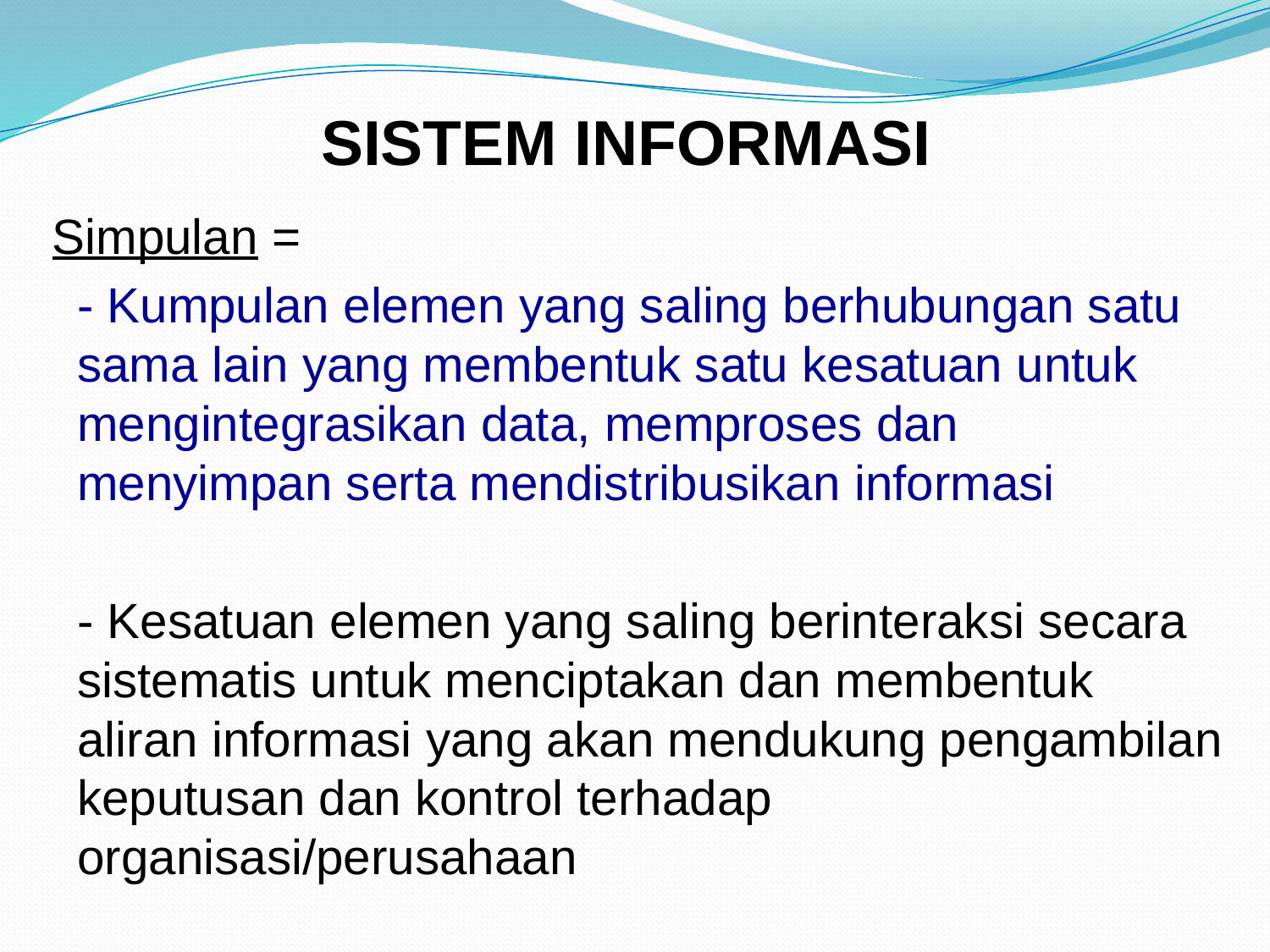

# SISTEM INFORMASI
Simpulan =
	- Kumpulan elemen yang saling berhubungan satu sama lain yang membentuk satu kesatuan untuk mengintegrasikan data, memproses dan menyimpan serta mendistribusikan informasi

	- Kesatuan elemen yang saling berinteraksi secara sistematis untuk menciptakan dan membentuk aliran informasi yang akan mendukung pengambilan keputusan dan kontrol terhadap organisasi/perusahaan